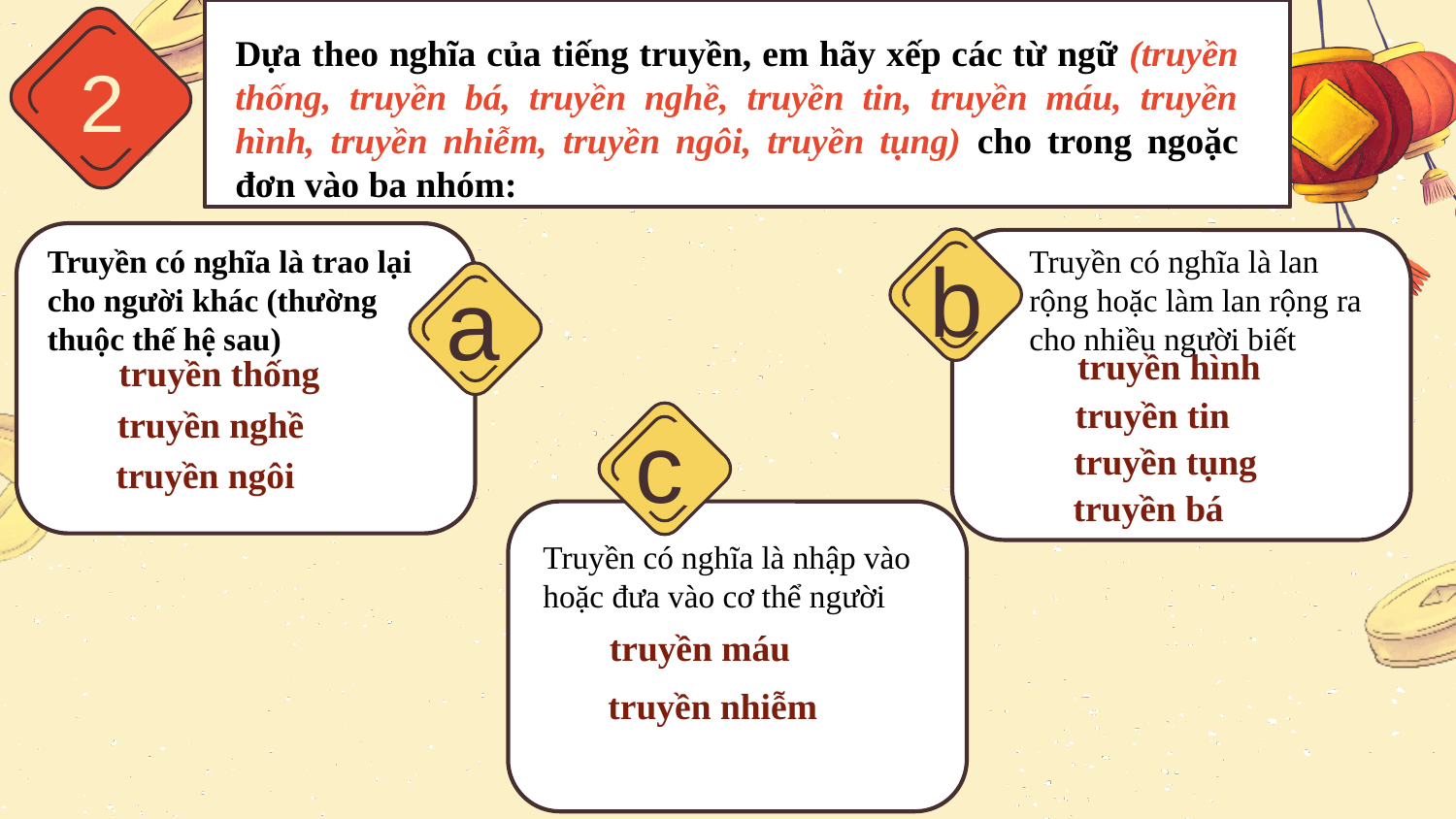

2

Dựa theo nghĩa của tiếng truyền, em hãy xếp các từ ngữ (truyền thống, truyền bá, truyền nghề, truyền tin, truyền máu, truyền hình, truyền nhiễm, truyền ngôi, truyền tụng) cho trong ngoặc đơn vào ba nhóm:

Truyền có nghĩa là trao lại cho người khác (thường thuộc thế hệ sau)
Truyền có nghĩa là lan rộng hoặc làm lan rộng ra cho nhiều người biết

b
a
truyền hình
truyền thống
truyền tin
truyền nghề

c
truyền tụng
truyền ngôi
truyền bá

Truyền có nghĩa là nhập vào hoặc đưa vào cơ thể người
truyền máu
truyền nhiễm